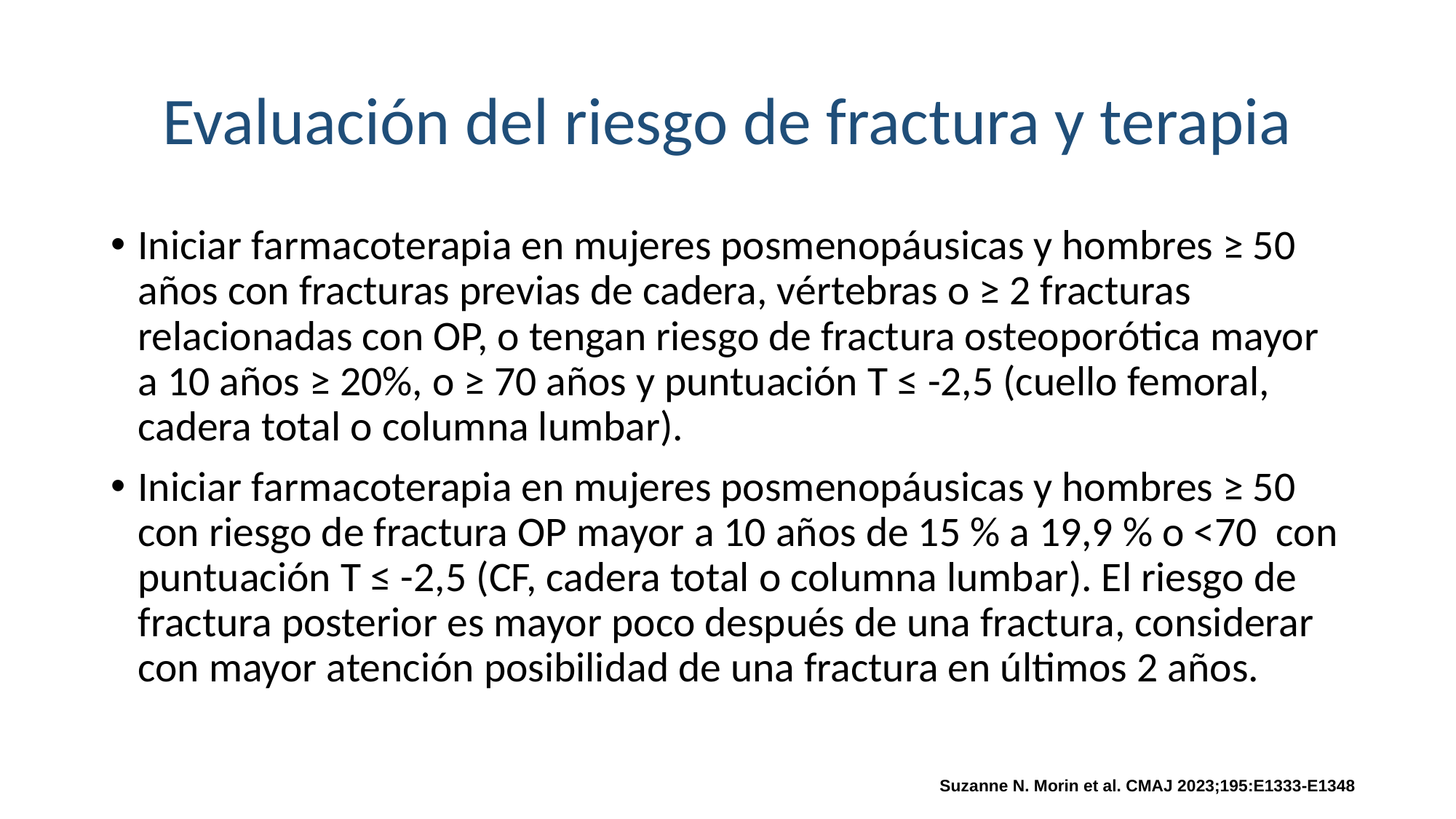

# Evaluación del riesgo de fractura y terapia
Iniciar farmacoterapia en mujeres posmenopáusicas y hombres ≥ 50 años con fracturas previas de cadera, vértebras o ≥ 2 fracturas relacionadas con OP, o tengan riesgo de fractura osteoporótica mayor a 10 años ≥ 20%, o ≥ 70 años y puntuación T ≤ -2,5 (cuello femoral, cadera total o columna lumbar).
Iniciar farmacoterapia en mujeres posmenopáusicas y hombres ≥ 50  con riesgo de fractura OP mayor a 10 años de 15 % a 19,9 % o <70  con puntuación T ≤ -2,5 (CF, cadera total o columna lumbar). El riesgo de fractura posterior es mayor poco después de una fractura, considerar con mayor atención posibilidad de una fractura en últimos 2 años.
Suzanne N. Morin et al. CMAJ 2023;195:E1333-E1348